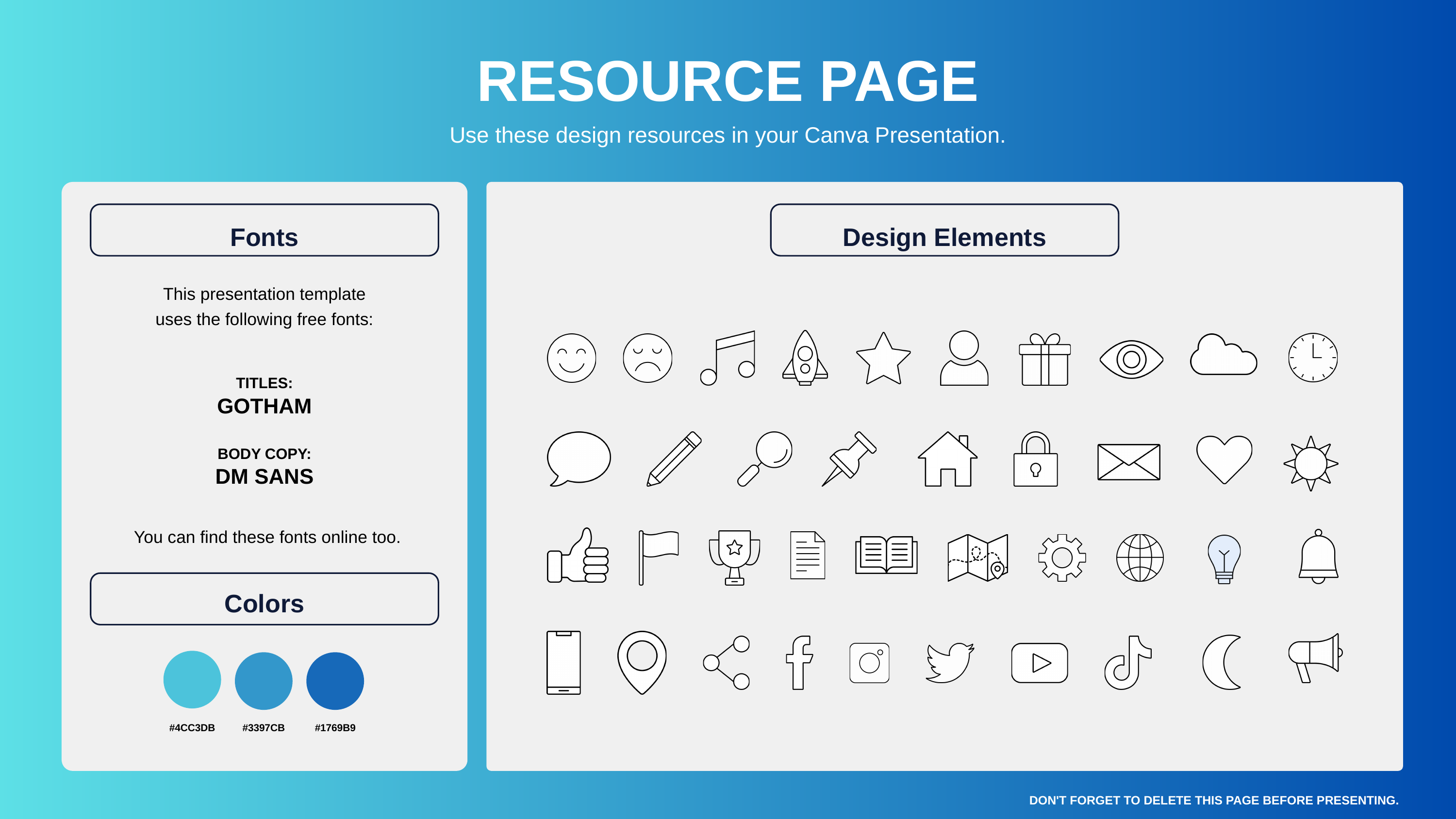

RESOURCE PAGE
Use these design resources in your Canva Presentation.

Fonts
Design Elements
This presentation template
uses the following free fonts:

TITLES:
GOTHAM

BODY COPY:
DM SANS
You can find these fonts online too.

Colors

#4CC3DB
#3397CB
#1769B9
DON'T FORGET TO DELETE THIS PAGE BEFORE PRESENTING.